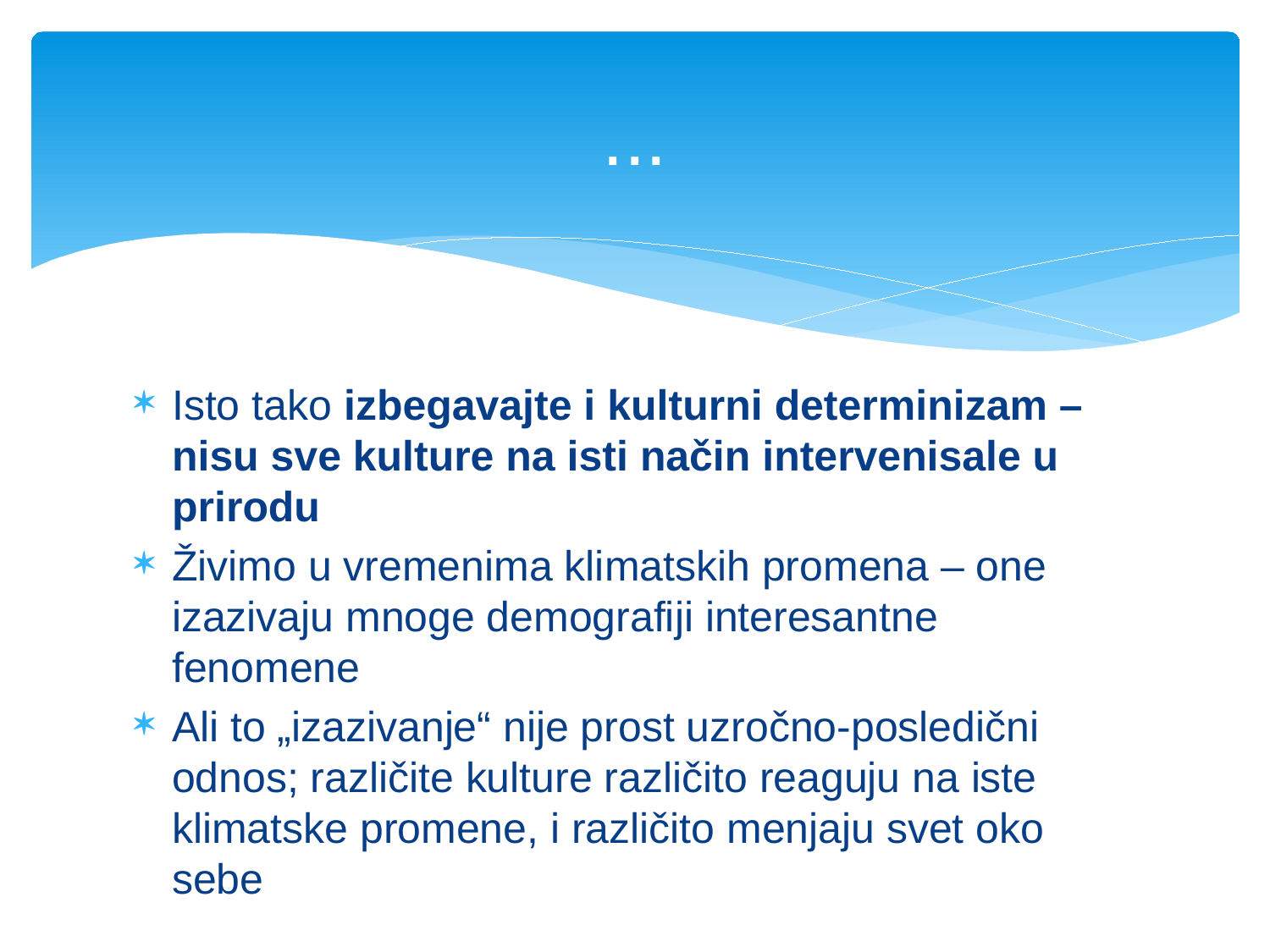

# ...
Isto tako izbegavajte i kulturni determinizam – nisu sve kulture na isti način intervenisale u prirodu
Živimo u vremenima klimatskih promena – one izazivaju mnoge demografiji interesantne fenomene
Ali to „izazivanje“ nije prost uzročno-posledični odnos; različite kulture različito reaguju na iste klimatske promene, i različito menjaju svet oko sebe